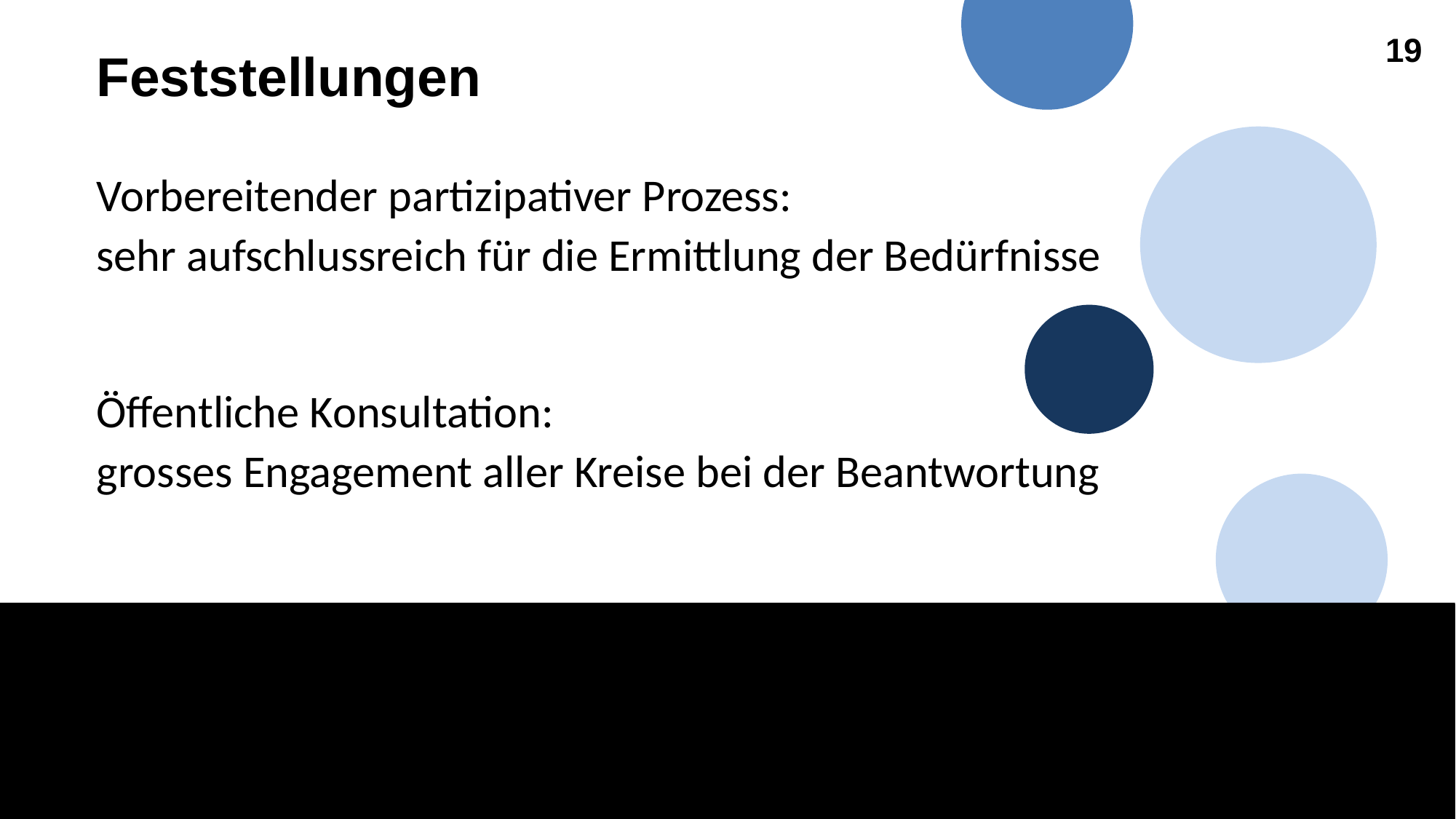

# Feststellungen
19

Vorbereitender partizipativer Prozess:
sehr aufschlussreich für die Ermittlung der Bedürfnisse

Öffentliche Konsultation:
grosses Engagement aller Kreise bei der Beantwortung